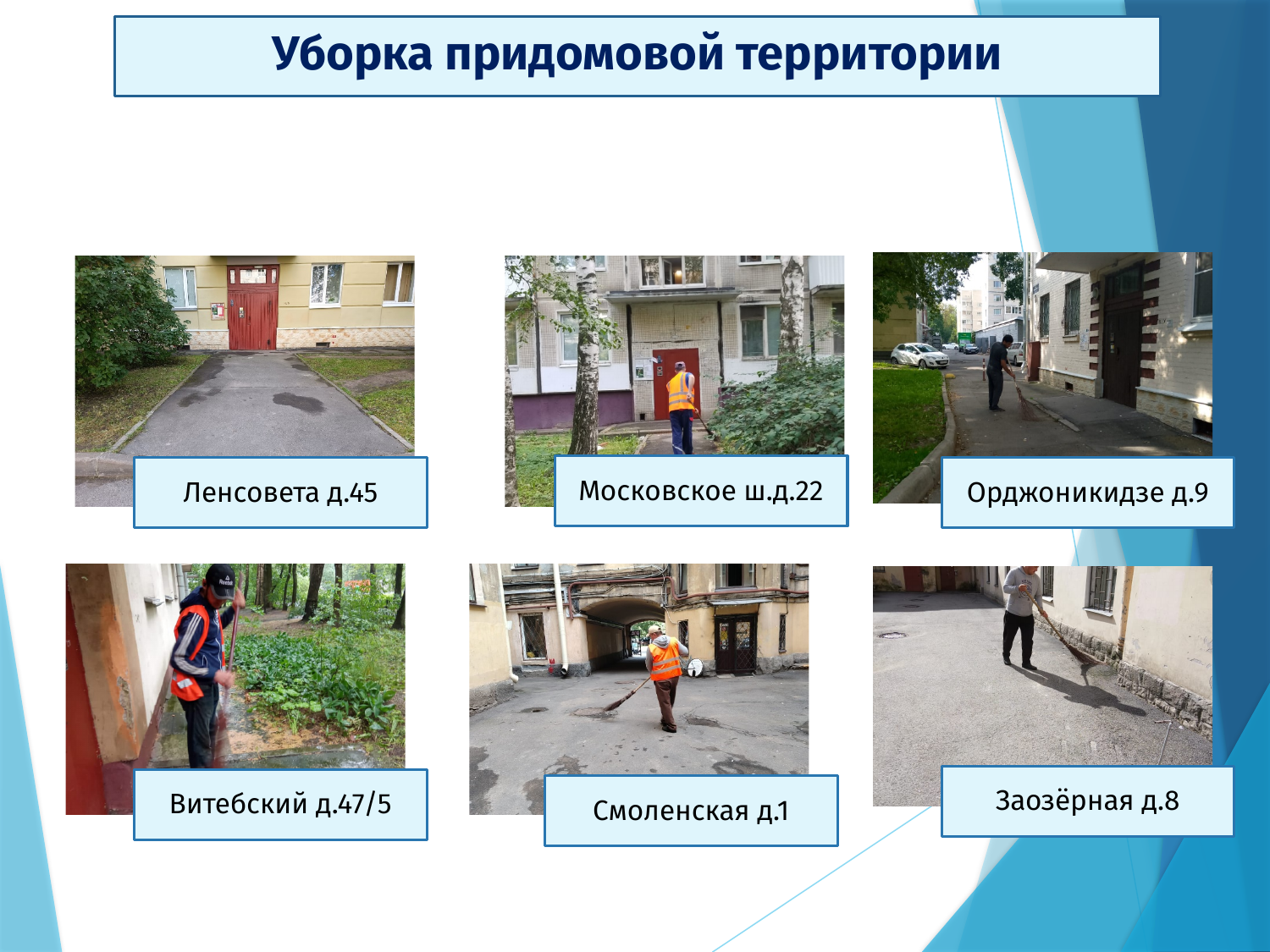

# Уборка придомовой территории
Ленсовета д.45
Московское ш.д.22
Орджоникидзе д.9
Витебский д.47/5
Смоленская д.1
Заозёрная д.8